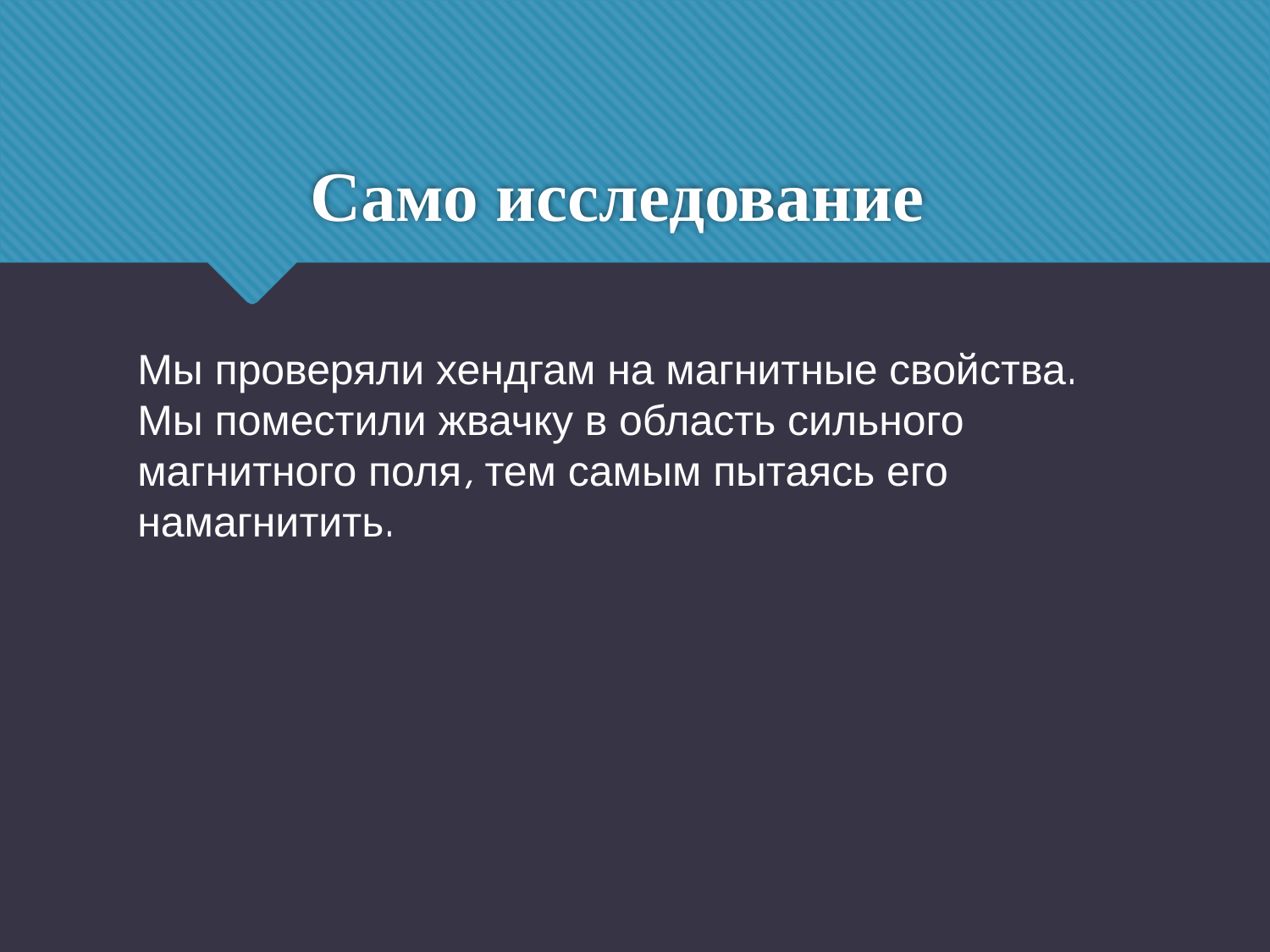

# Само исследование
Мы проверяли хендгам на магнитные свойства. Мы поместили жвачку в область сильного магнитного поля, тем самым пытаясь его намагнитить.